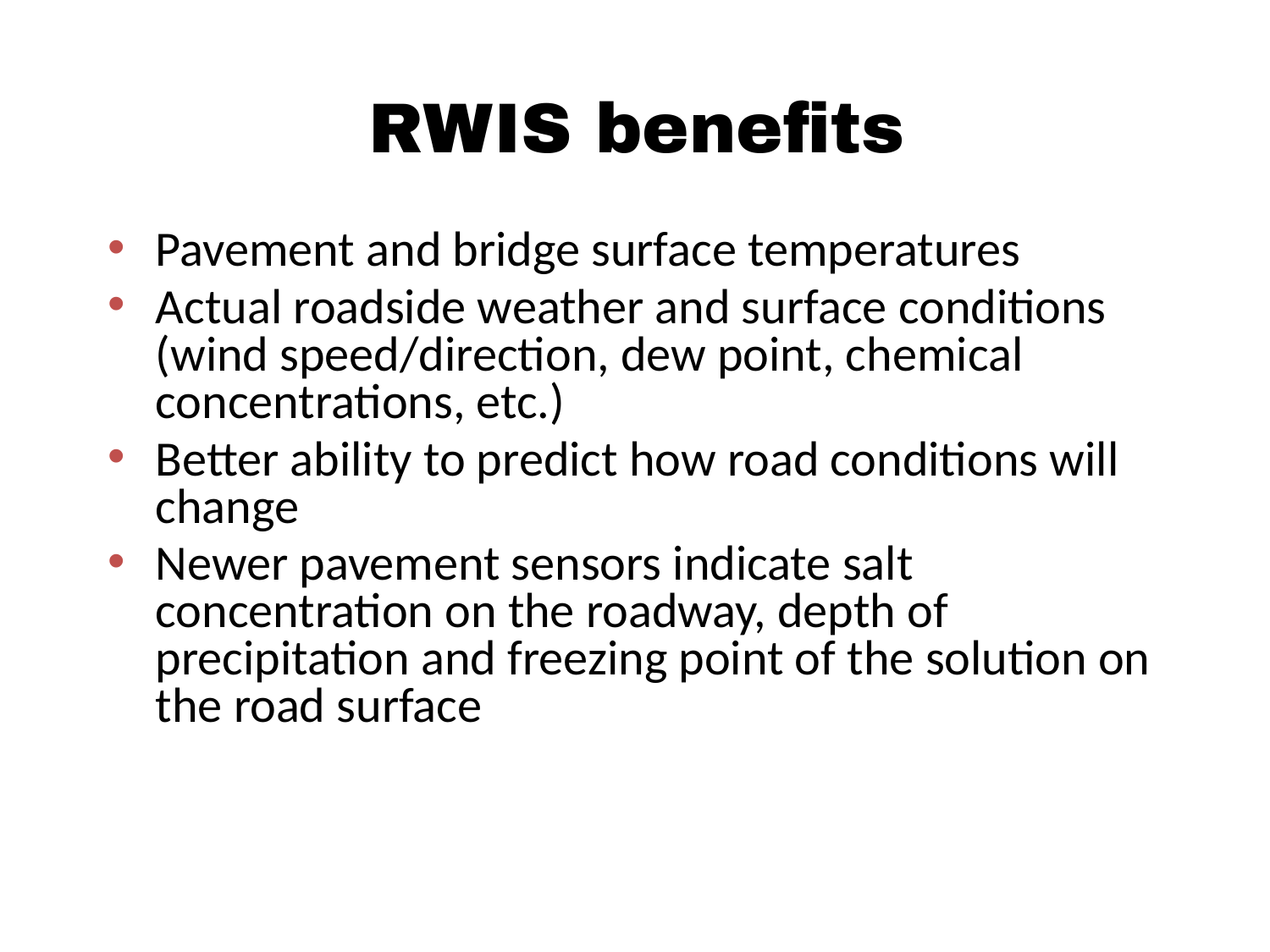

# RWIS benefits
Pavement and bridge surface temperatures
Actual roadside weather and surface conditions (wind speed/direction, dew point, chemical concentrations, etc.)
Better ability to predict how road conditions will change
Newer pavement sensors indicate salt concentration on the roadway, depth of precipitation and freezing point of the solution on the road surface